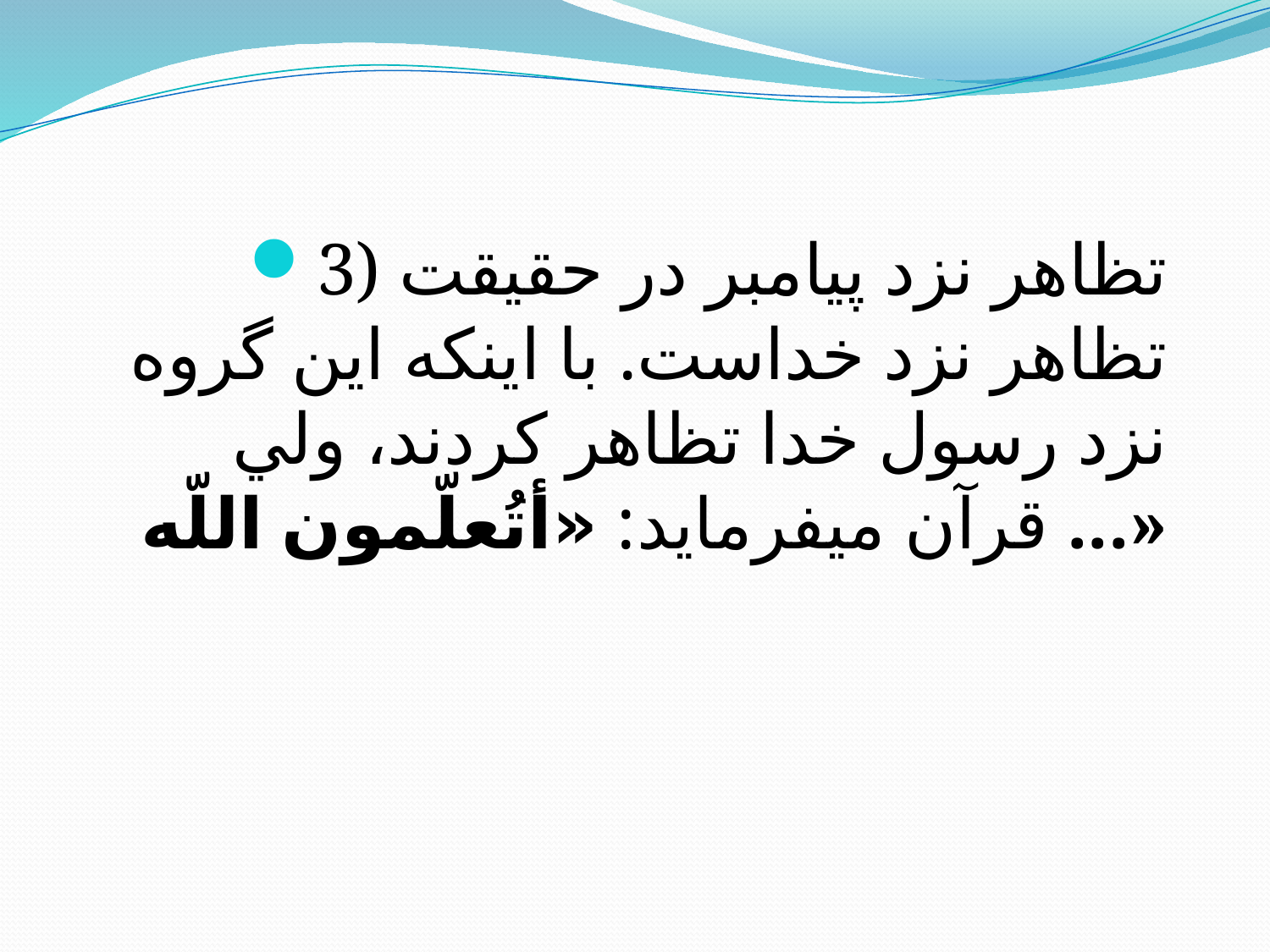

#
3) تظاهر نزد پيامبر در حقيقت تظاهر نزد خداست. با اين‏كه اين گروه نزد رسول خدا تظاهر كردند، ولي قرآن مي‏فرمايد: «أتُعلّمون اللّه ...»